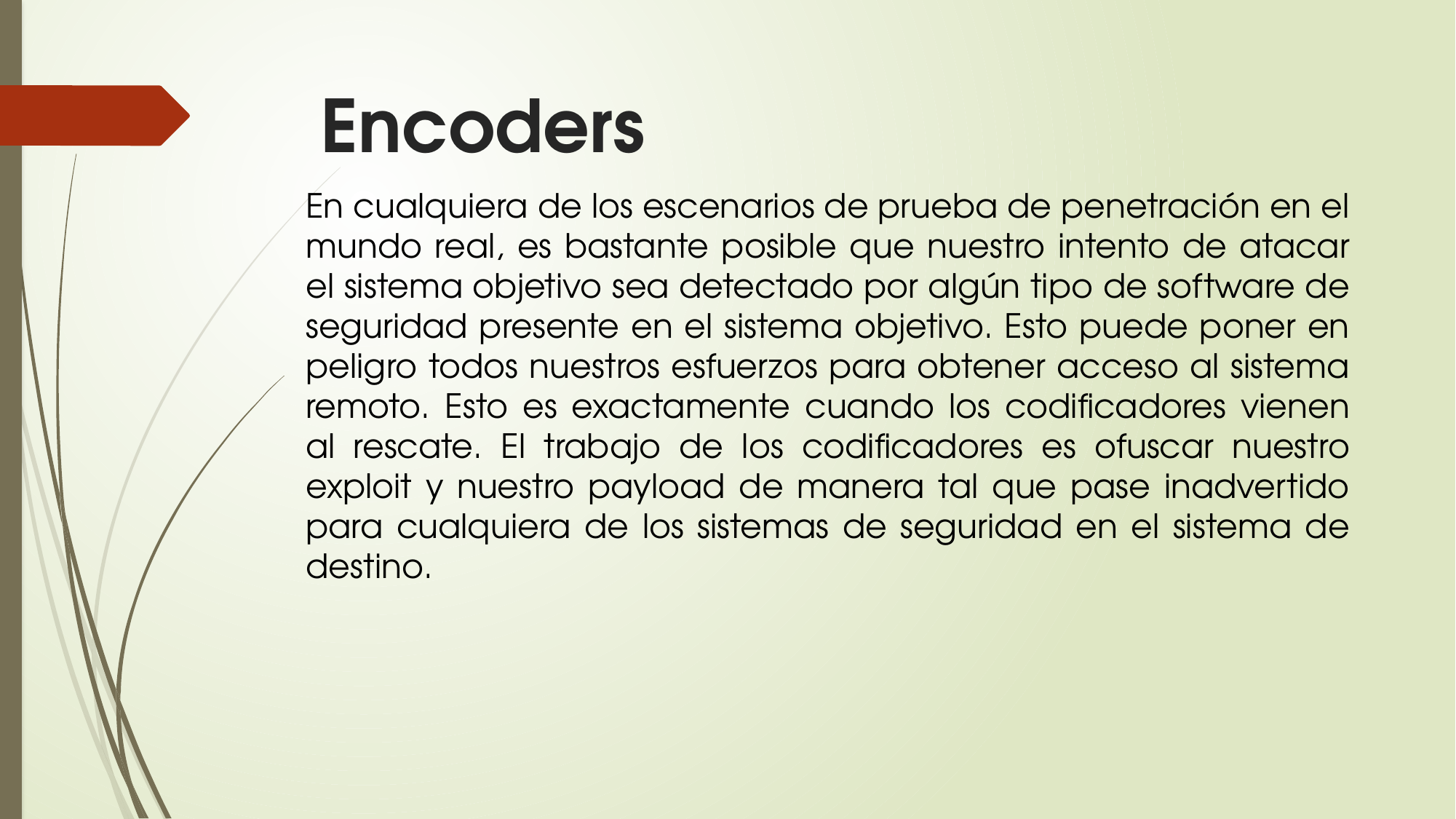

# Encoders
En cualquiera de los escenarios de prueba de penetración en el mundo real, es bastante posible que nuestro intento de atacar el sistema objetivo sea detectado por algún tipo de software de seguridad presente en el sistema objetivo. Esto puede poner en peligro todos nuestros esfuerzos para obtener acceso al sistema remoto. Esto es exactamente cuando los codificadores vienen al rescate. El trabajo de los codificadores es ofuscar nuestro exploit y nuestro payload de manera tal que pase inadvertido para cualquiera de los sistemas de seguridad en el sistema de destino.